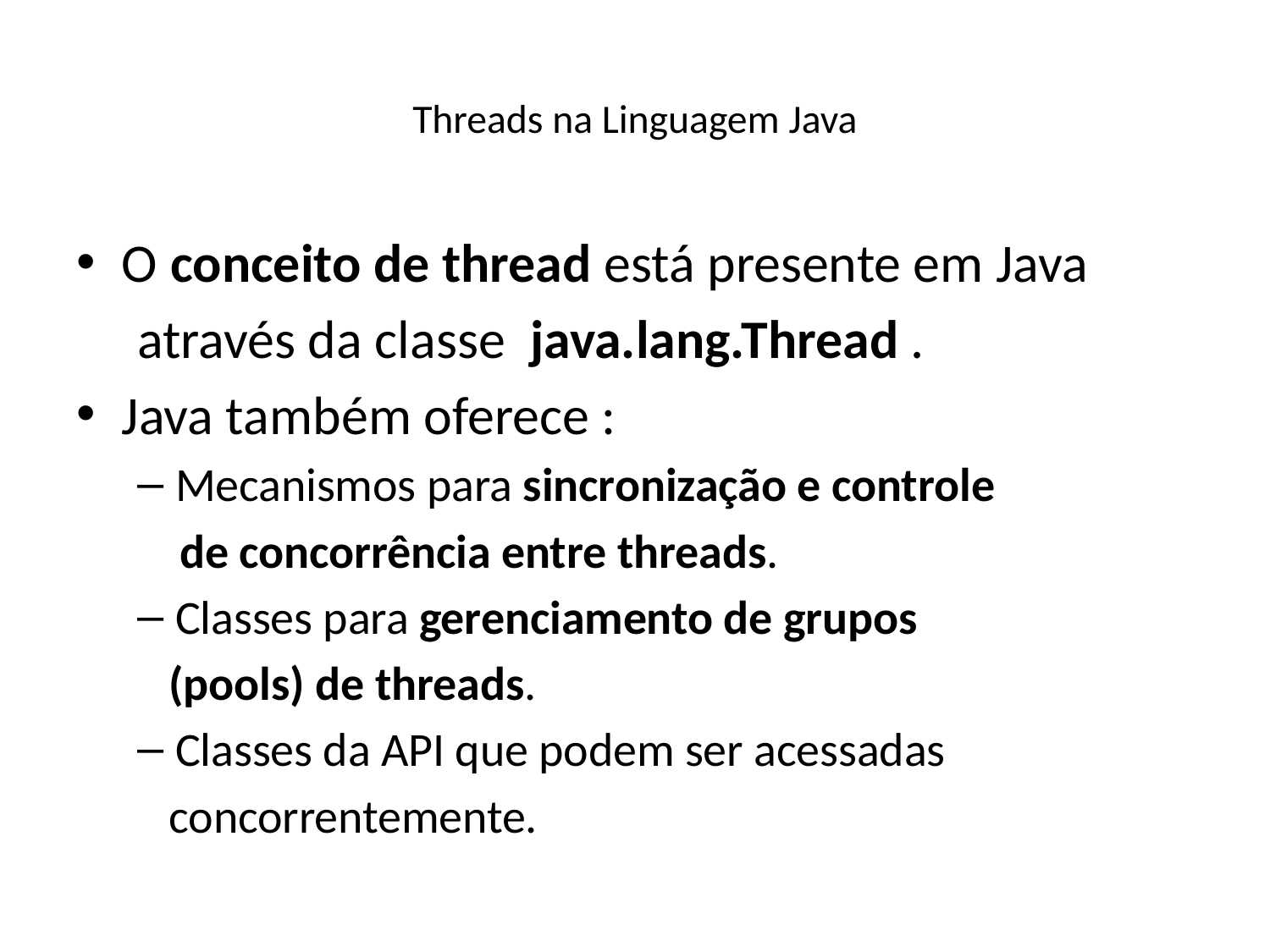

# Threads na Linguagem Java
O conceito de thread está presente em Java
     através da classe  java.lang.Thread .
Java também oferece :
Mecanismos para sincronização e controle
    de concorrência entre threads.
Classes para gerenciamento de grupos
   (pools) de threads.
Classes da API que podem ser acessadas
   concorrentemente.